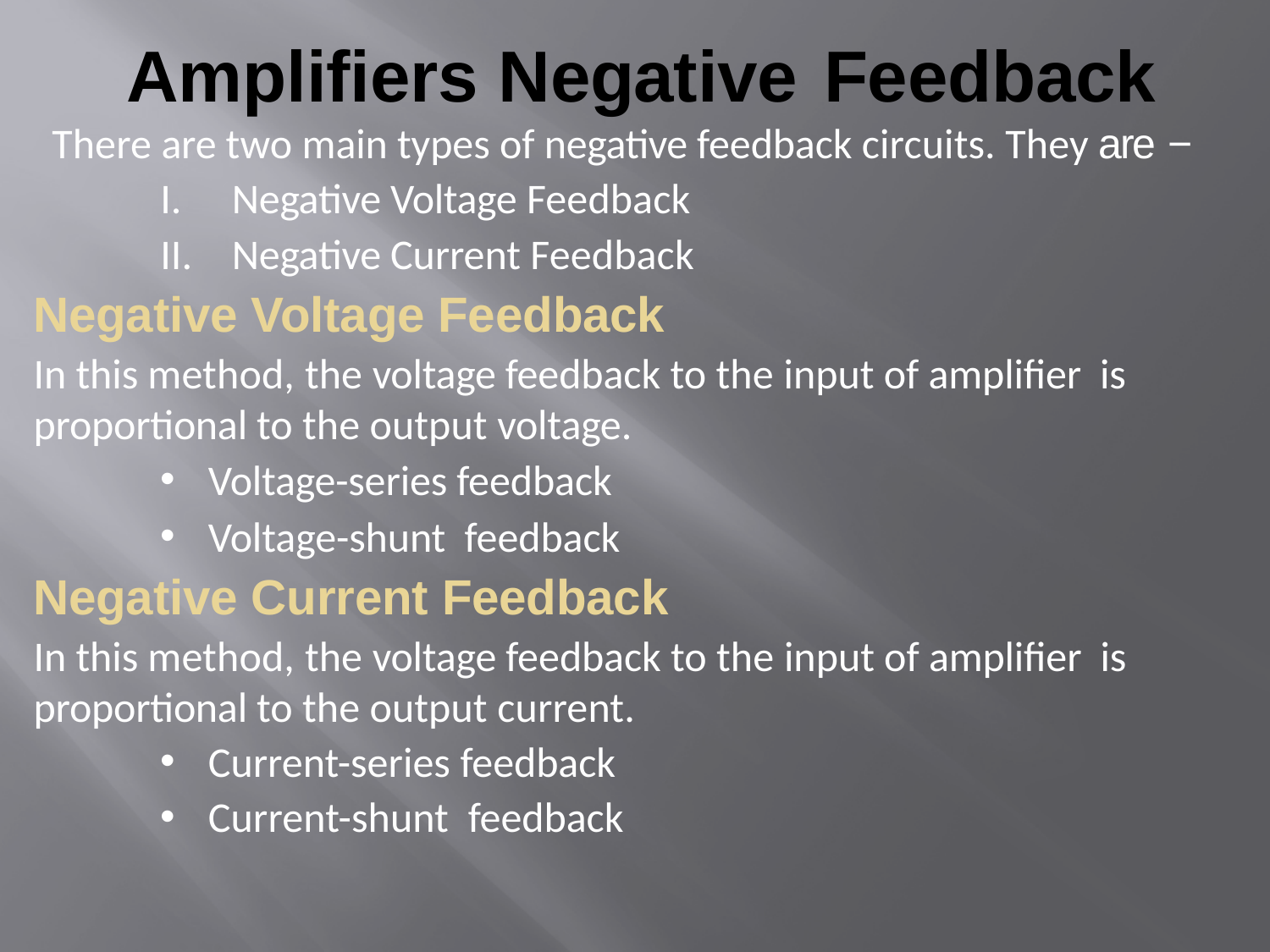

# Amplifiers Negative Feedback
There are two main types of negative feedback circuits. They are −
Negative Voltage Feedback
Negative Current Feedback
Negative Voltage Feedback
In this method, the voltage feedback to the input of amplifier  is proportional to the output voltage.
Voltage-series feedback
Voltage-shunt  feedback
Negative Current Feedback
In this method, the voltage feedback to the input of amplifier  is proportional to the output current.
Current-series feedback
Current-shunt  feedback